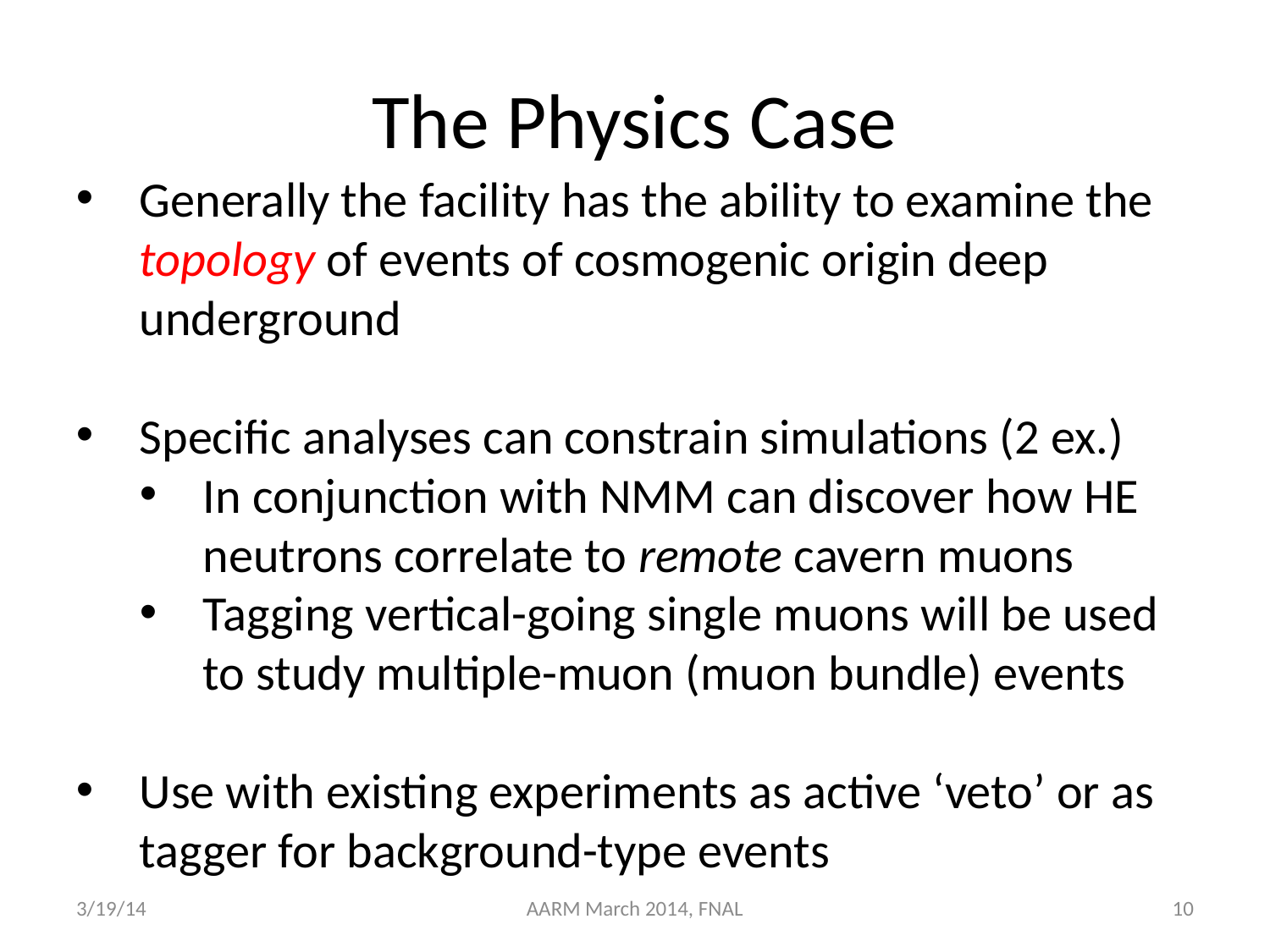

# The Physics Case
Generally the facility has the ability to examine the topology of events of cosmogenic origin deep underground

Specific analyses can constrain simulations (2 ex.)
In conjunction with NMM can discover how HE neutrons correlate to remote cavern muons
Tagging vertical-going single muons will be used to study multiple-muon (muon bundle) events

Use with existing experiments as active ‘veto’ or as tagger for background-type events
3/19/14
AARM March 2014, FNAL
10